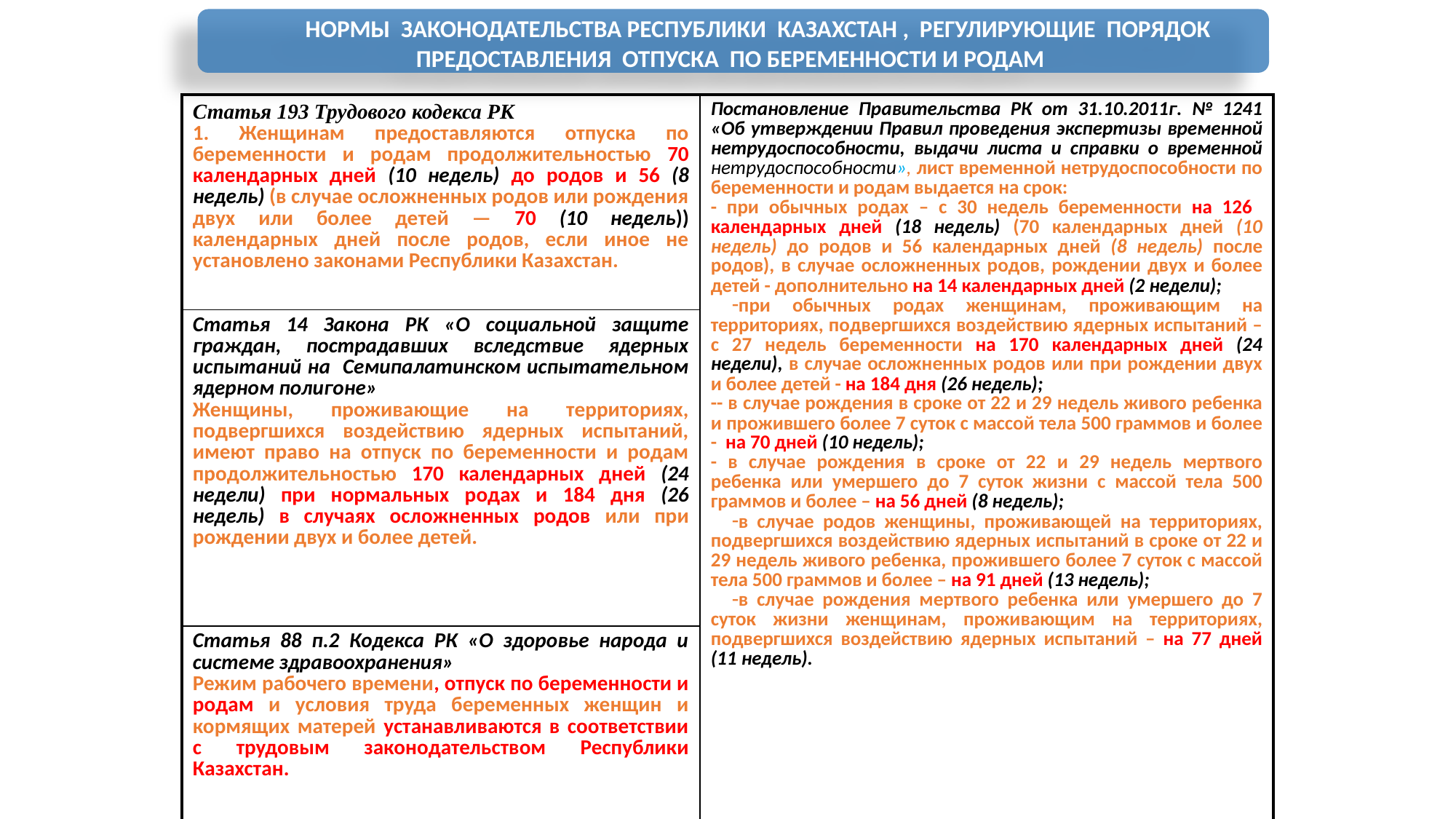

НОРМЫ  ЗАКОНОДАТЕЛЬСТВА РЕСПУБЛИКИ  КАЗАХСТАН ,  РЕГУЛИРУЮЩИЕ  ПОРЯДОК  ПРЕДОСТАВЛЕНИЯ  ОТПУСКА  ПО БЕРЕМЕННОСТИ И РОДАМ
| Статья 193 Трудового кодекса РК 1. Женщинам предоставляются отпуска по беременности и родам продолжительностью 70 календарных дней (10 недель) до родов и 56 (8 недель) (в случае осложненных родов или рождения двух или более детей — 70 (10 недель)) календарных дней после родов, если иное не установлено законами Республики Казахстан. | Постановление Правительства РК от 31.10.2011г. № 1241 «Об утверждении Правил проведения экспертизы временной нетрудоспособности, выдачи листа и справки о временной нетрудоспособности», лист временной нетрудоспособности по беременности и родам выдается на срок: - при обычных родах – с 30 недель беременности на 126 календарных дней (18 недель) (70 календарных дней (10 недель) до родов и 56 календарных дней (8 недель) после родов), в случае осложненных родов, рождении двух и более детей - дополнительно на 14 календарных дней (2 недели); при обычных родах женщинам, проживающим на территориях, подвергшихся воздействию ядерных испытаний – с 27 недель беременности на 170 календарных дней (24 недели), в случае осложненных родов или при рождении двух и более детей - на 184 дня (26 недель); -- в случае рождения в сроке от 22 и 29 недель живого ребенка и прожившего более 7 суток с массой тела 500 граммов и более - на 70 дней (10 недель); - в случае рождения в сроке от 22 и 29 недель мертвого ребенка или умершего до 7 суток жизни с массой тела 500 граммов и более – на 56 дней (8 недель); в случае родов женщины, проживающей на территориях, подвергшихся воздействию ядерных испытаний в сроке от 22 и 29 недель живого ребенка, прожившего более 7 суток с массой тела 500 граммов и более – на 91 дней (13 недель); в случае рождения мертвого ребенка или умершего до 7 суток жизни женщинам, проживающим на территориях, подвергшихся воздействию ядерных испытаний – на 77 дней (11 недель). |
| --- | --- |
| Статья 14 Закона РК «О социальной защите граждан, пострадавших вследствие ядерных испытаний на Семипалатинском испытательном ядерном полигоне» Женщины, проживающие на территориях, подвергшихся воздействию ядерных испытаний, имеют право на отпуск по беременности и родам продолжительностью 170 календарных дней (24 недели) при нормальных родах и 184 дня (26 недель) в случаях осложненных родов или при рождении двух и более детей. |  |
| Статья 88 п.2 Кодекса РК «О здоровье народа и системе здравоохранения» Режим рабочего времени, отпуск по беременности и родам и условия труда беременных женщин и кормящих матерей устанавливаются в соответствии с трудовым законодательством Республики Казахстан. |  |